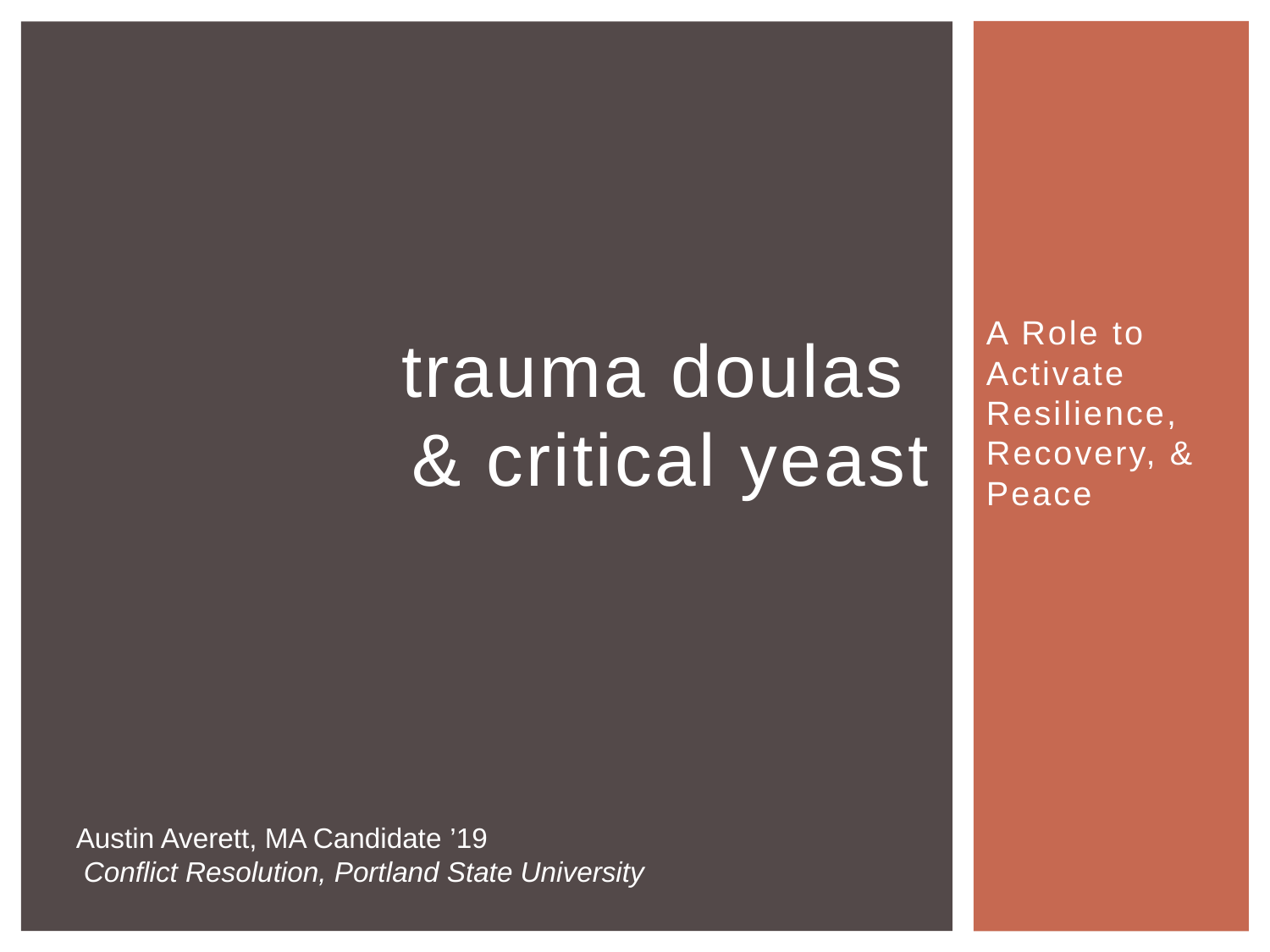

# trauma doulas & critical yeast
A Role to Activate Resilience, Recovery, & Peace
Austin Averett, MA Candidate ’19
 Conflict Resolution, Portland State University